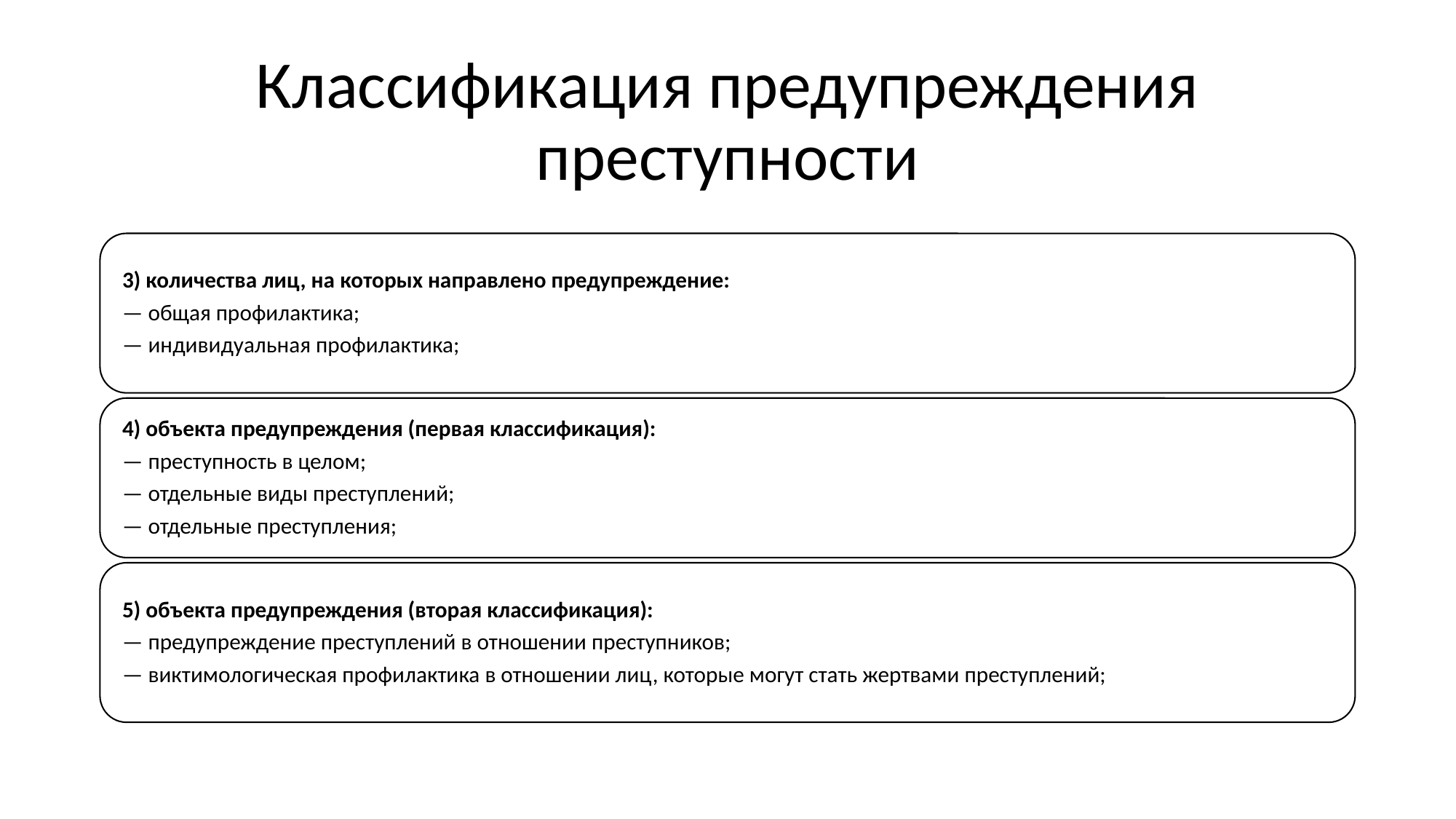

# Классификация предупреждения преступности
3) количества лиц, на которых направлено предупреждение:
— общая профилактика;
— индивидуальная профилактика;
4) объекта предупреждения (первая классификация):
— преступность в целом;
— отдельные виды преступлений;
— отдельные преступления;
5) объекта предупреждения (вторая классификация):
— предупреждение преступлений в отношении преступников;
— виктимологическая профилактика в отношении лиц, которые могут стать жертвами преступлений;